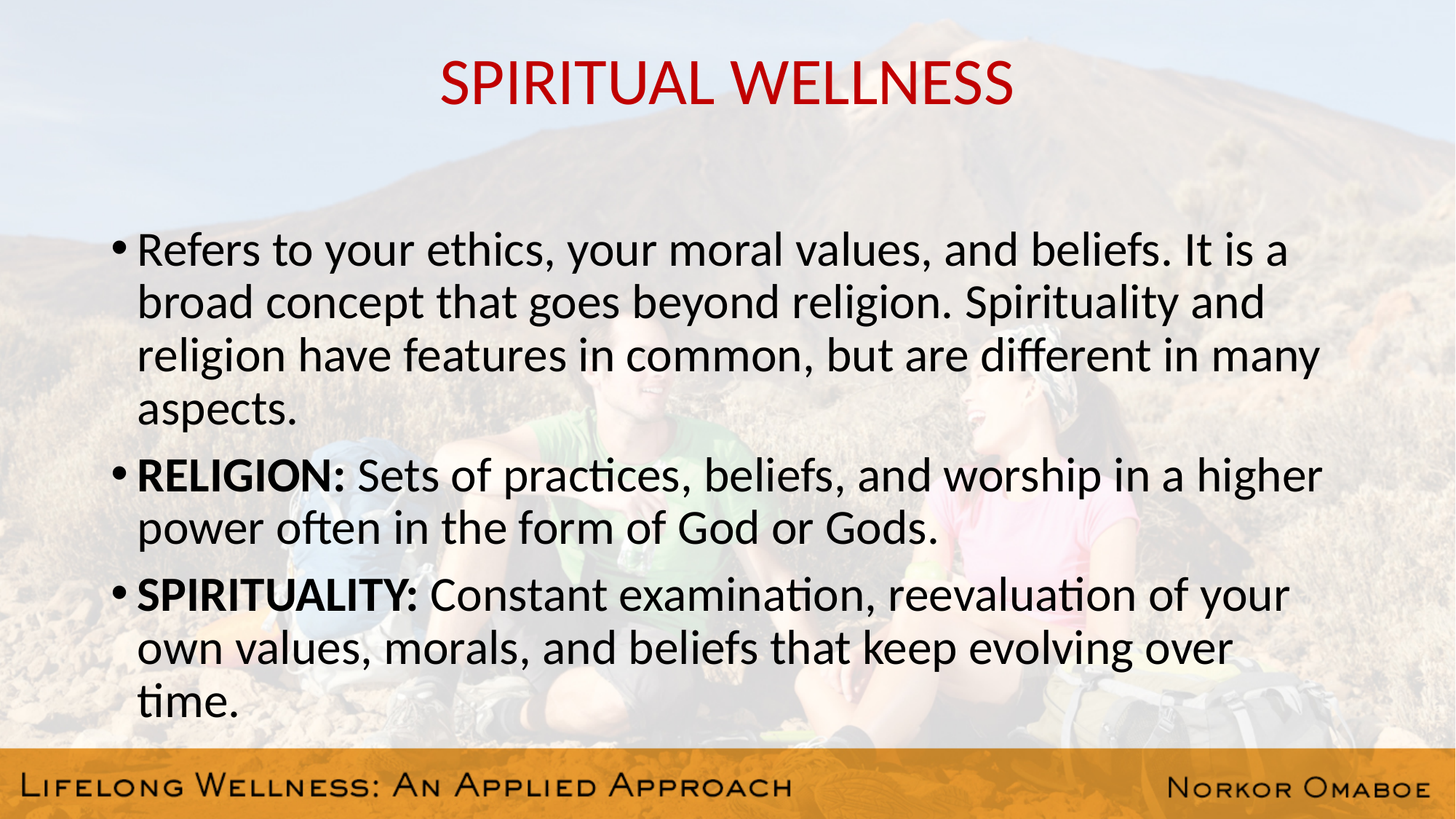

# SPIRITUAL WELLNESS
Refers to your ethics, your moral values, and beliefs. It is a broad concept that goes beyond religion. Spirituality and religion have features in common, but are different in many aspects.
RELIGION: Sets of practices, beliefs, and worship in a higher power often in the form of God or Gods.
SPIRITUALITY: Constant examination, reevaluation of your own values, morals, and beliefs that keep evolving over time.